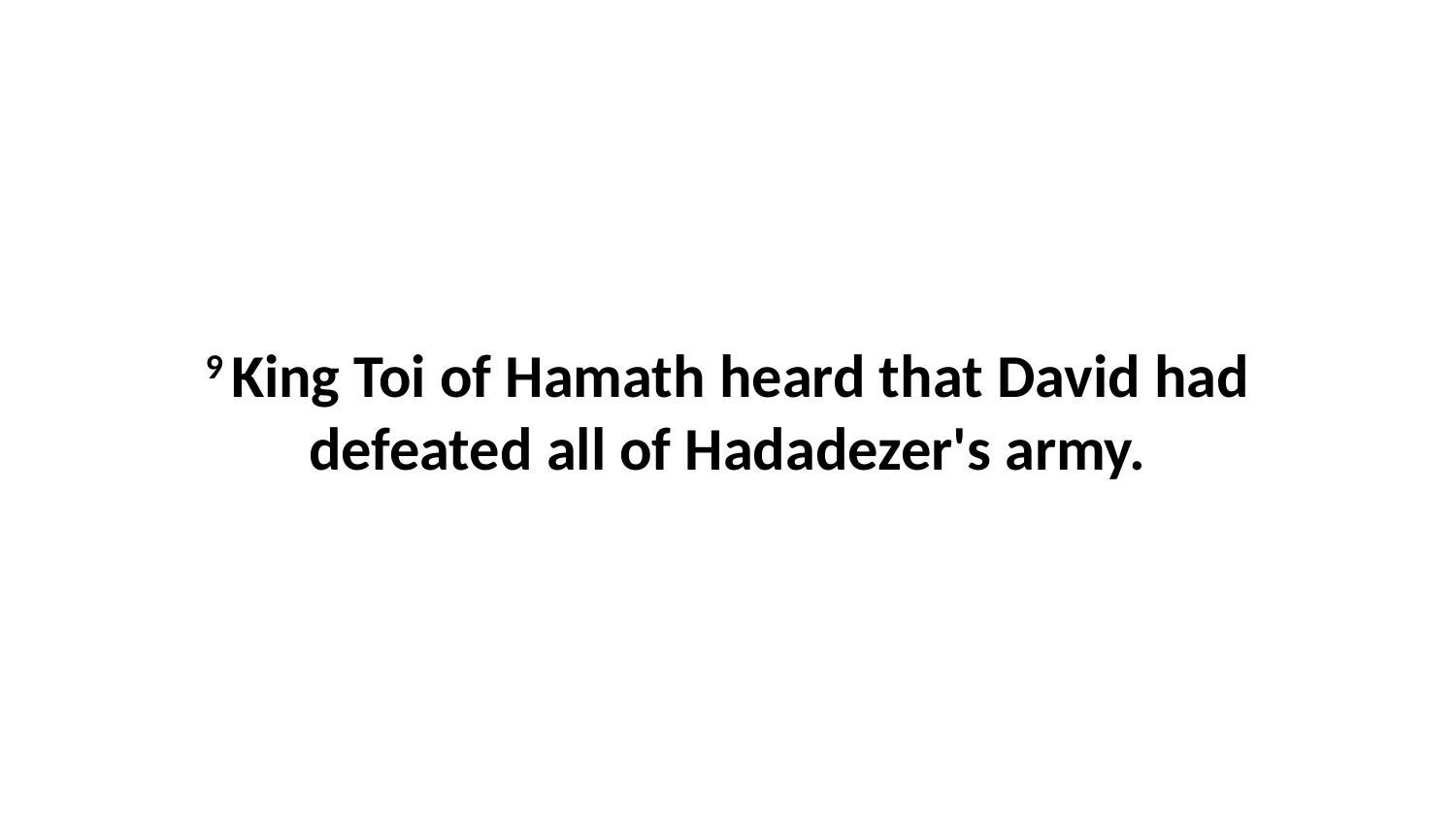

9 King Toi of Hamath heard that David had defeated all of Hadadezer's army.